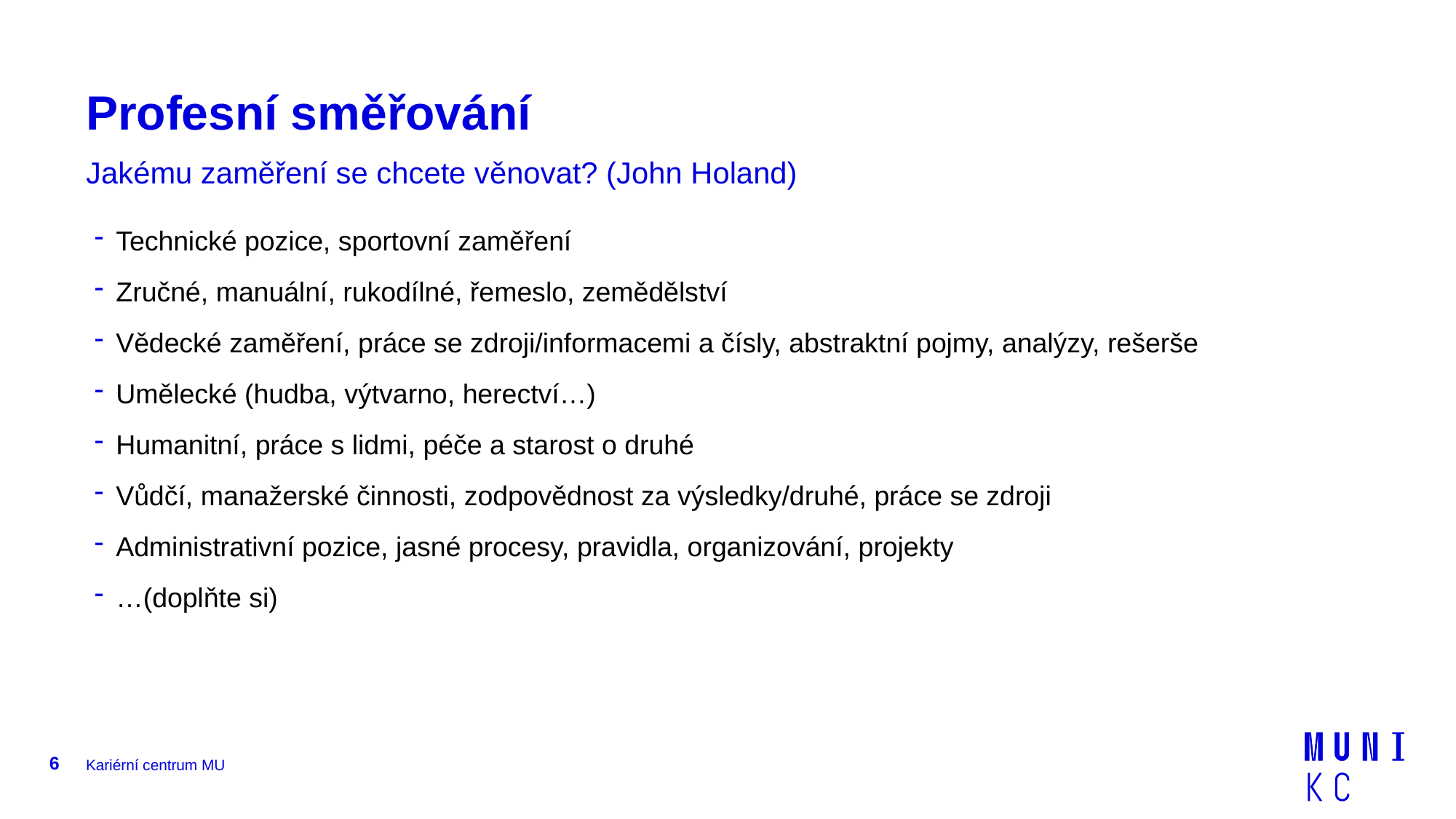

# Profesní směřování
Jakému zaměření se chcete věnovat? (John Holand)
Technické pozice, sportovní zaměření
Zručné, manuální, rukodílné, řemeslo, zemědělství
Vědecké zaměření, práce se zdroji/informacemi a čísly, abstraktní pojmy, analýzy, rešerše
Umělecké (hudba, výtvarno, herectví…)
Humanitní, práce s lidmi, péče a starost o druhé
Vůdčí, manažerské činnosti, zodpovědnost za výsledky/druhé, práce se zdroji
Administrativní pozice, jasné procesy, pravidla, organizování, projekty
…(doplňte si)

6
Kariérní centrum MU